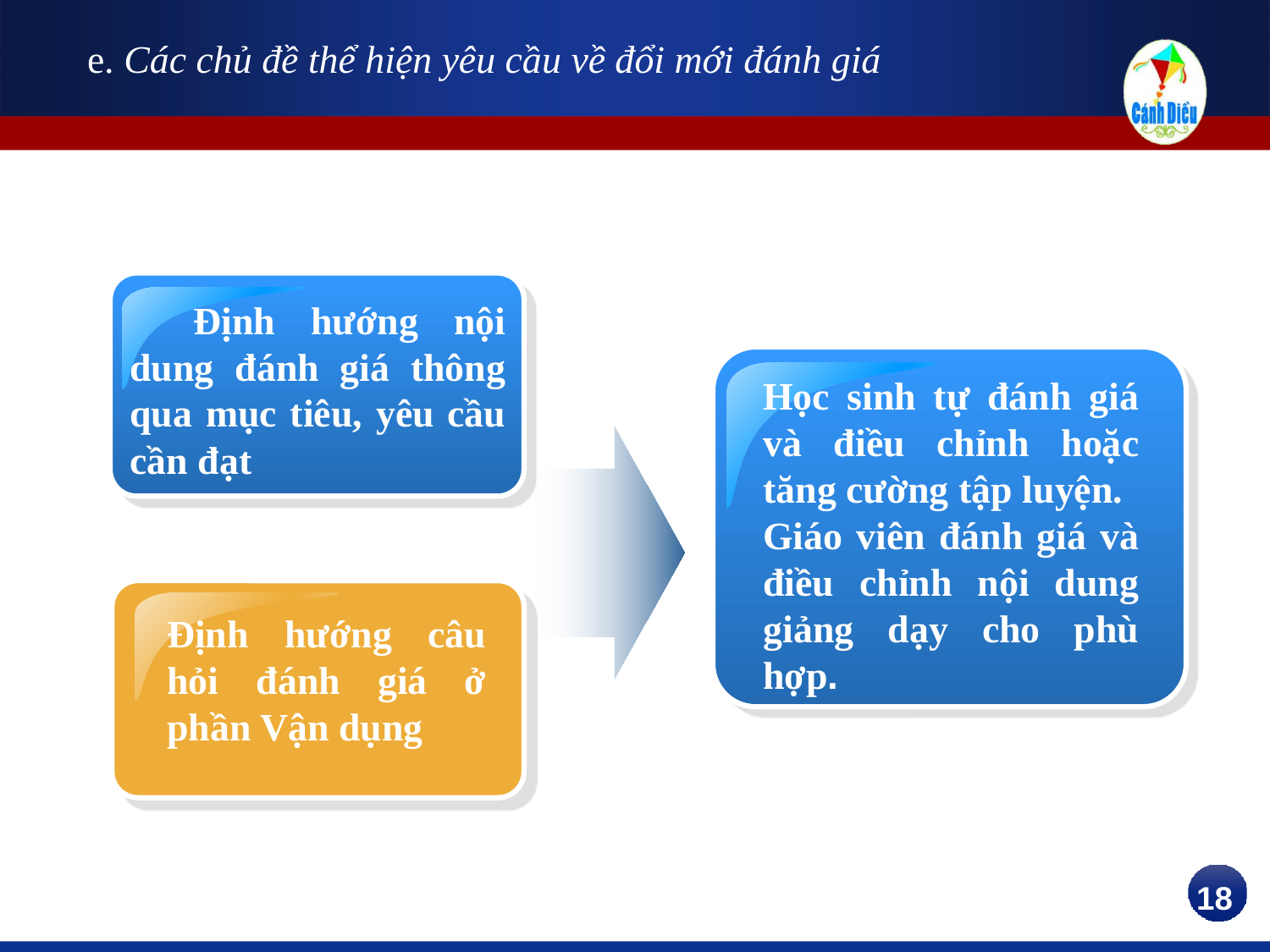

e. Các chủ đề thể hiện yêu cầu về đổi mới đánh giá

Định hướng nội dung đánh giá thông qua mục tiêu, yêu cầu cần đạt

Định hướng câu hỏi đánh giá ở phần Vận dụng

Học sinh tự đánh giá và điều chỉnh hoặc tăng cường tập luyện.
Giáo viên đánh giá và điều chỉnh nội dung giảng dạy cho phù hợp.
18

18